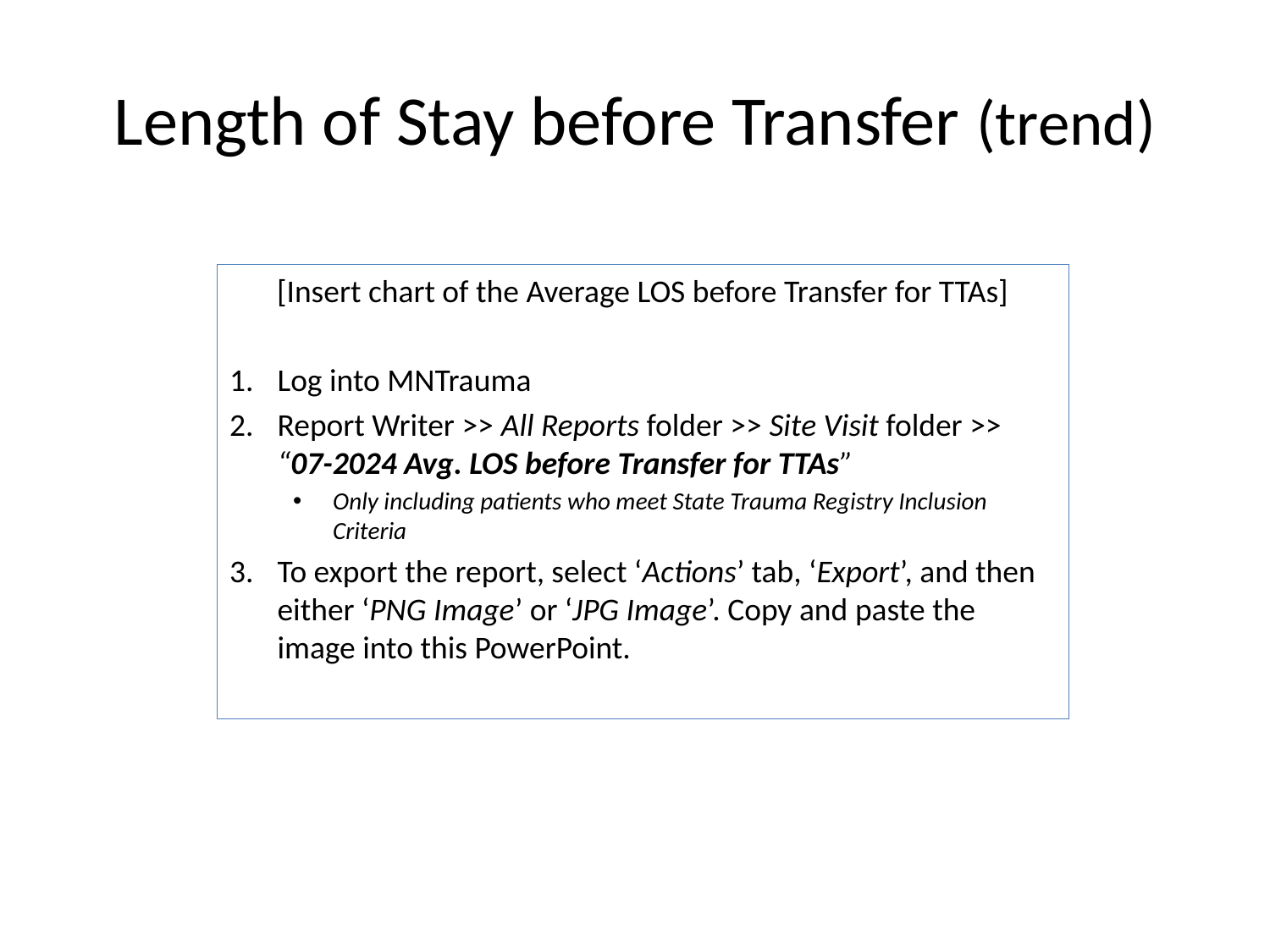

# Length of Stay before Transfer (trend)
[Insert chart of the Average LOS before Transfer for TTAs]

Log into MNTrauma
Report Writer >> All Reports folder >> Site Visit folder >> “07-2024 Avg. LOS before Transfer for TTAs”
Only including patients who meet State Trauma Registry Inclusion Criteria
To export the report, select ‘Actions’ tab, ‘Export’, and then either ‘PNG Image’ or ‘JPG Image’. Copy and paste the image into this PowerPoint.